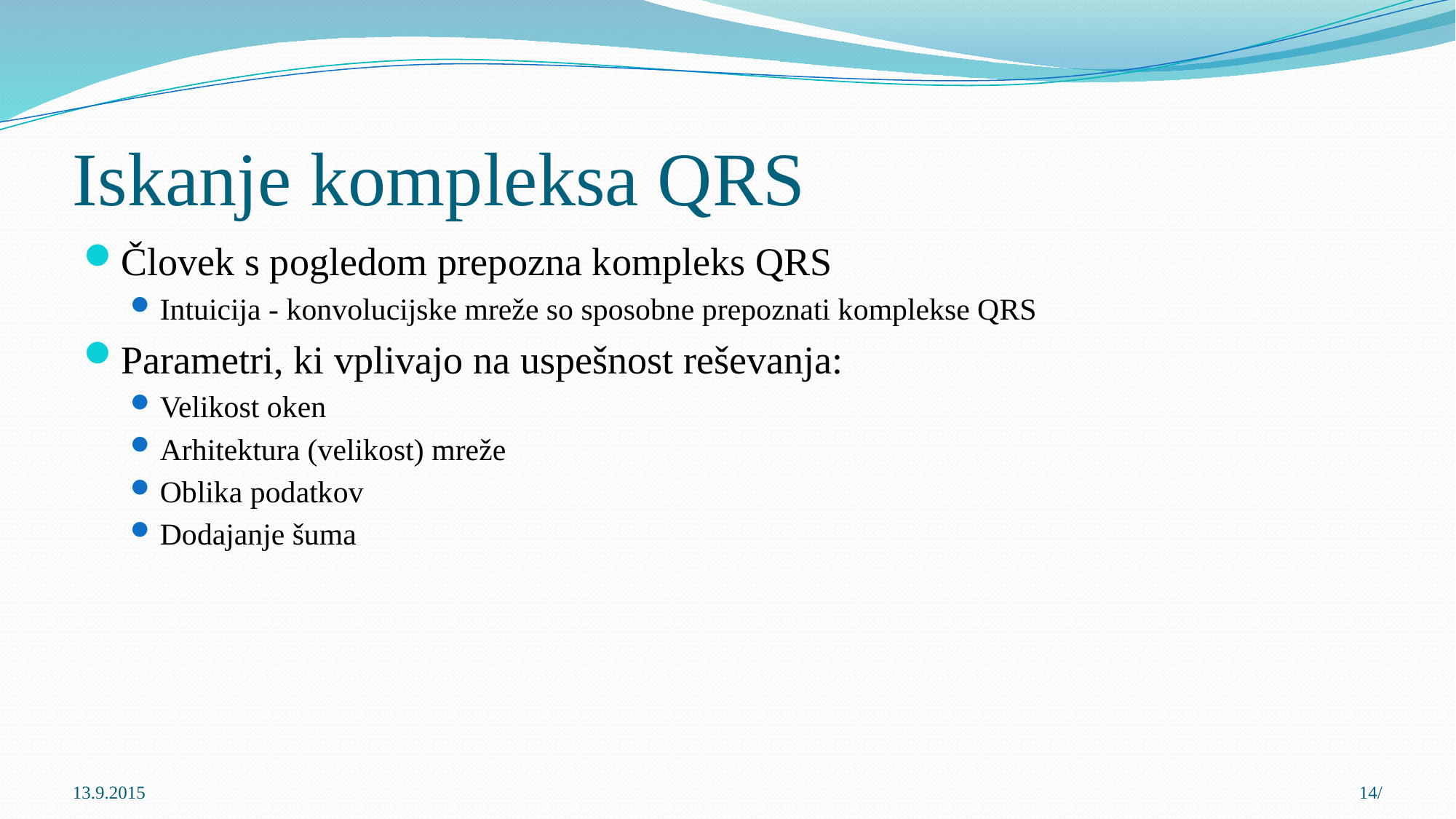

# Iskanje kompleksa QRS
Človek s pogledom prepozna kompleks QRS
Intuicija - konvolucijske mreže so sposobne prepoznati komplekse QRS
Parametri, ki vplivajo na uspešnost reševanja:
Velikost oken
Arhitektura (velikost) mreže
Oblika podatkov
Dodajanje šuma

13.9.2015
14